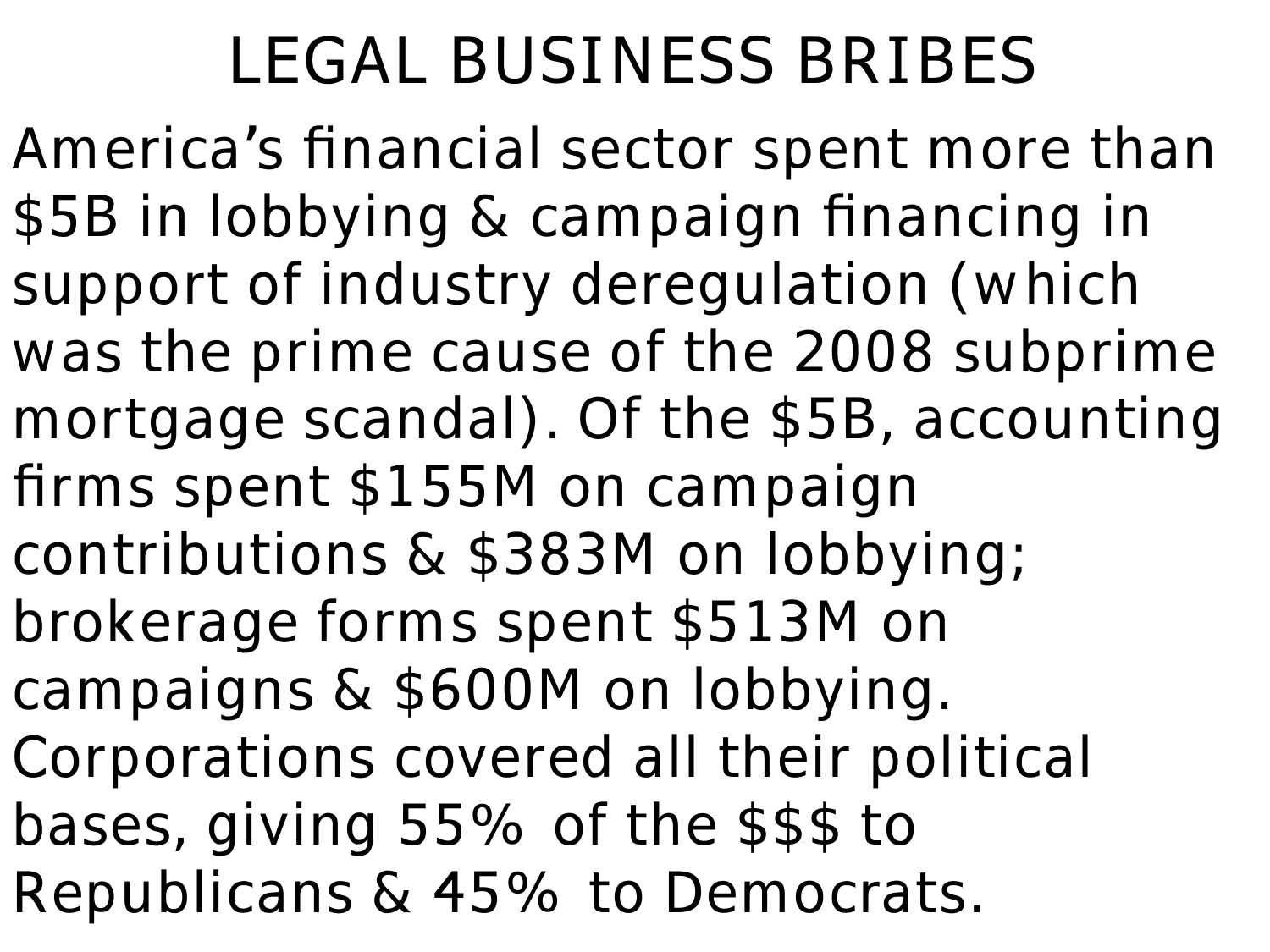

# LEGAL BUSINESS BRIBES
America’s financial sector spent more than $5B in lobbying & campaign financing in support of industry deregulation (which was the prime cause of the 2008 subprime mortgage scandal). Of the $5B, accounting firms spent $155M on campaign contributions & $383M on lobbying; brokerage forms spent $513M on campaigns & $600M on lobbying.  Corporations covered all their political bases, giving 55% of the $$$ to Republicans & 45% to Democrats.